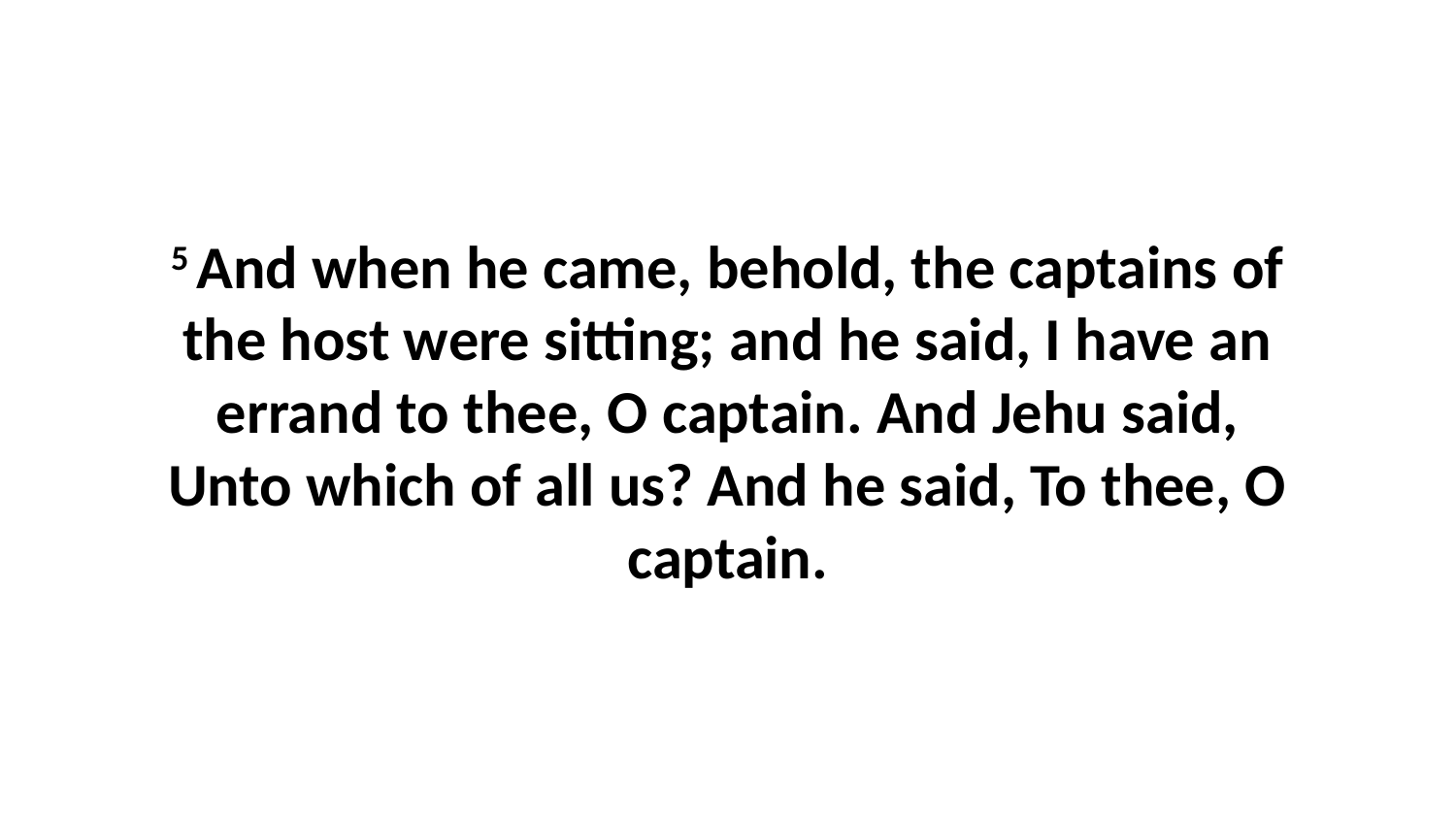

5 And when he came, behold, the captains of the host were sitting; and he said, I have an errand to thee, O captain. And Jehu said, Unto which of all us? And he said, To thee, O captain.